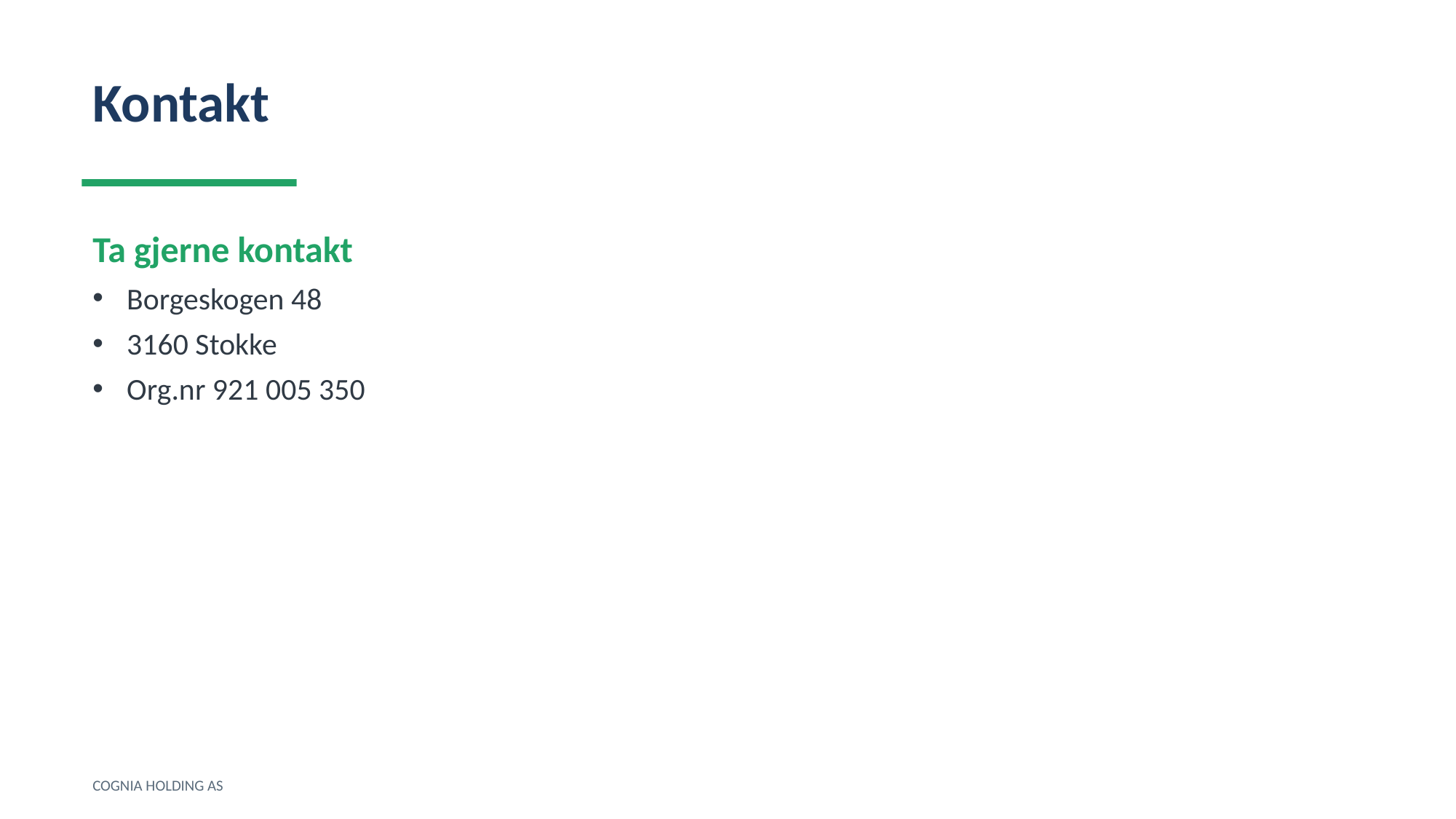

Kontakt

Ta gjerne kontakt
Borgeskogen 48
3160 Stokke
Org.nr 921 005 350
COGNIA HOLDING AS